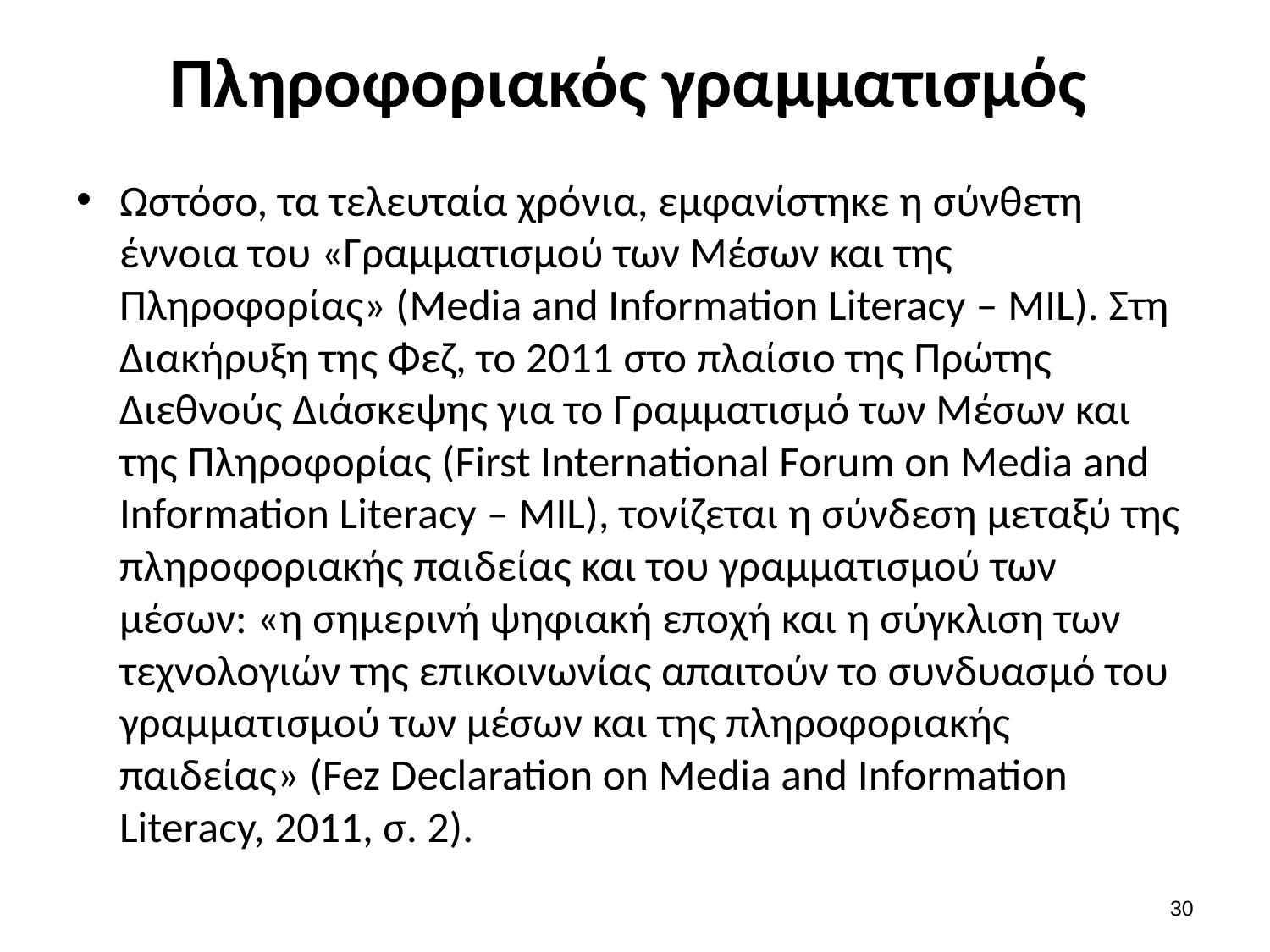

# Πληροφοριακός γραμματισμός
Ωστόσο, τα τελευταία χρόνια, εμφανίστηκε η σύνθετη έννοια του «Γραμματισμού των Μέσων και της Πληροφορίας» (Media and Information Literacy – MIL). Στη Διακήρυξη της Φεζ, το 2011 στο πλαίσιο της Πρώτης Διεθνούς Διάσκεψης για το Γραμματισμό των Μέσων και της Πληροφορίας (First International Forum on Media and Information Literacy – MIL), τονίζεται η σύνδεση μεταξύ της πληροφοριακής παιδείας και του γραμματισμού των μέσων: «η σημερινή ψηφιακή εποχή και η σύγκλιση των τεχνολογιών της επικοινωνίας απαιτούν το συνδυασμό του γραμματισμού των μέσων και της πληροφοριακής παιδείας» (Fez Declaration on Media and Information Literacy, 2011, σ. 2).
30